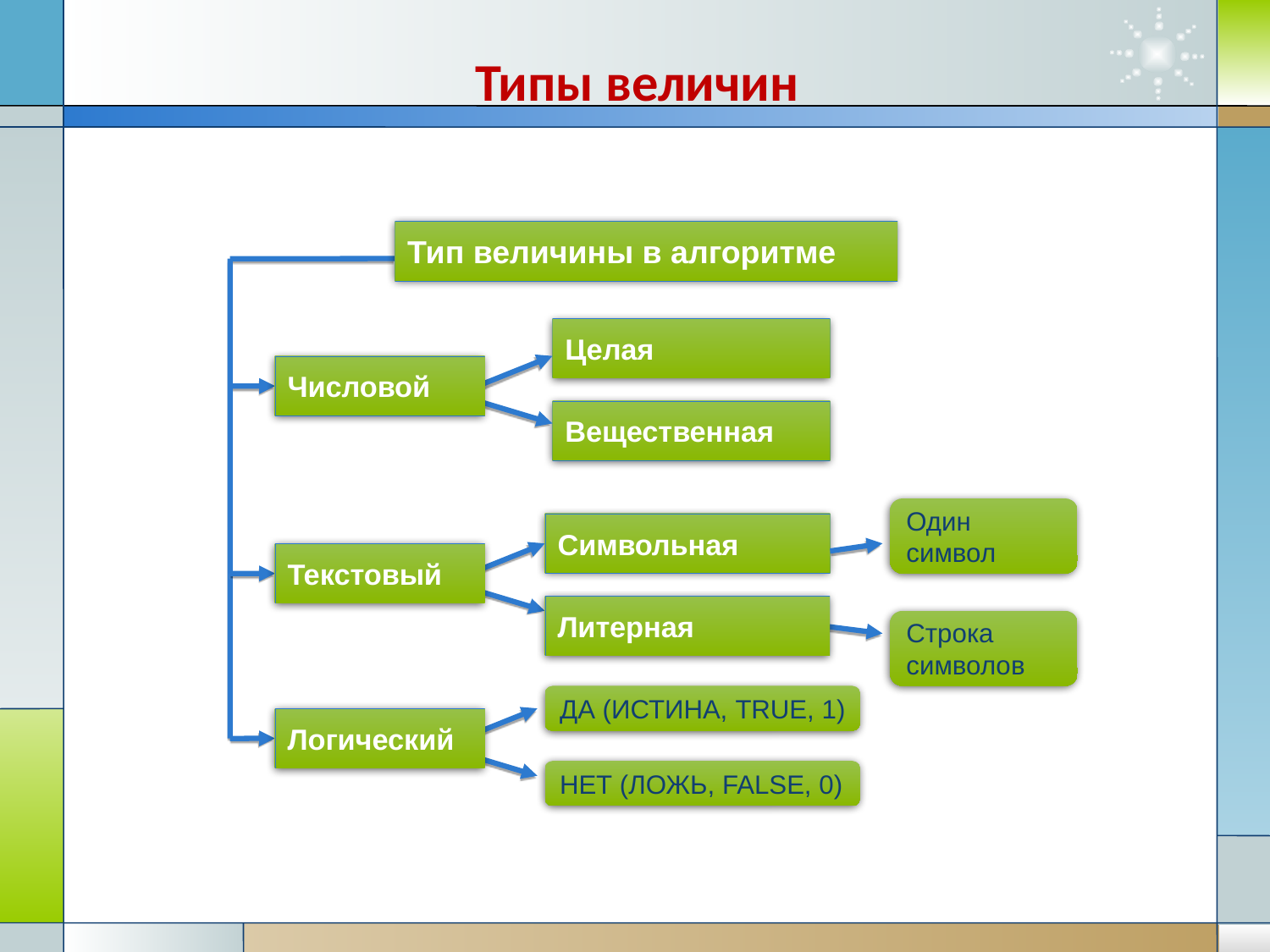

Типы величин
Тип величины в алгоритме

Целая

Числовой

Вещественная
Один
символ

Символьная
Текстовый

Литерная
Строка
символов

ДА (ИСТИНА, TRUE, 1)
Логический

НЕТ (ЛОЖЬ, FALSE, 0)